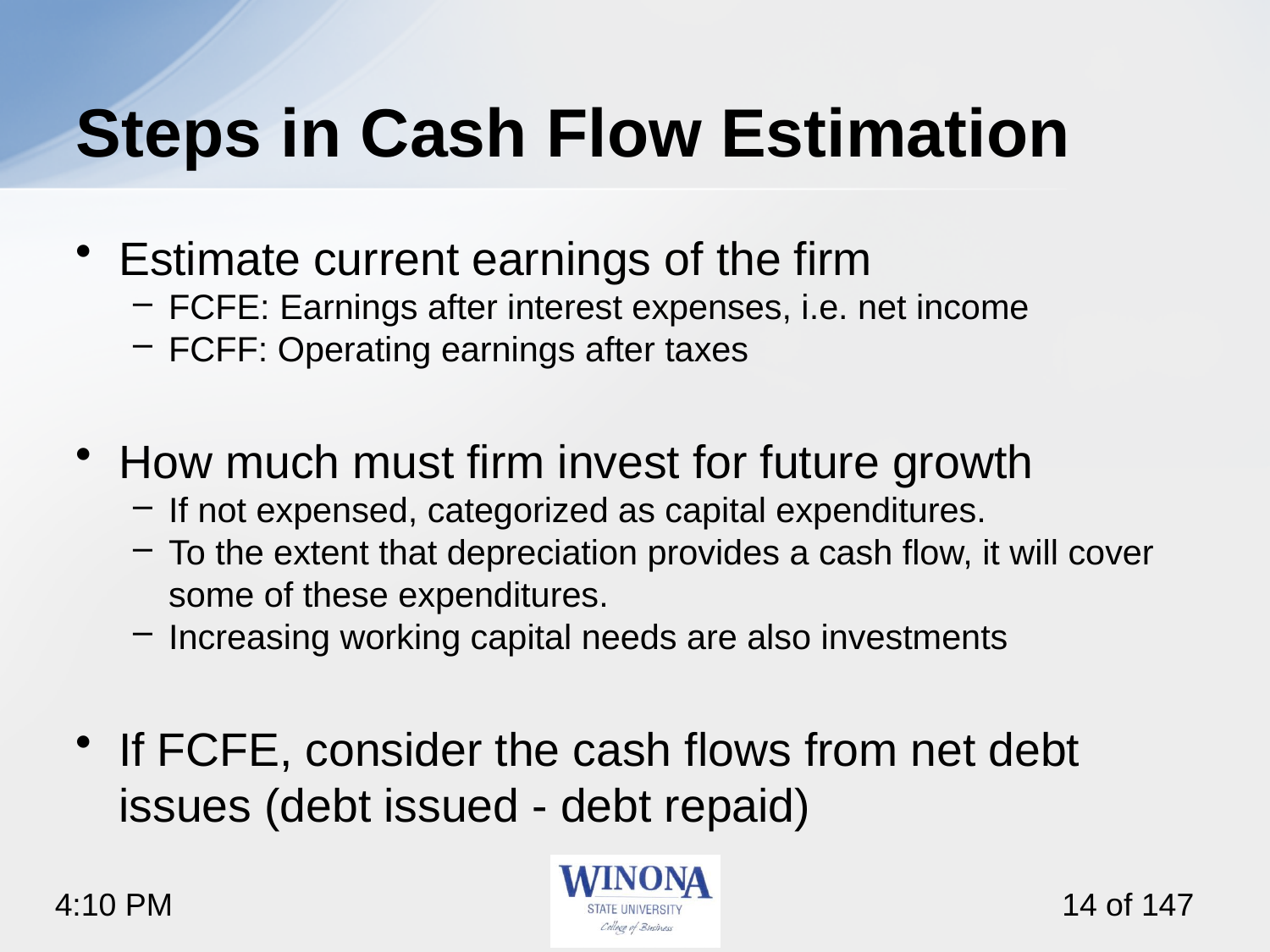

# Steps in Cash Flow Estimation
Estimate current earnings of the firm
FCFE: Earnings after interest expenses, i.e. net income
FCFF: Operating earnings after taxes

How much must firm invest for future growth
If not expensed, categorized as capital expenditures.
To the extent that depreciation provides a cash flow, it will cover some of these expenditures.
Increasing working capital needs are also investments

If FCFE, consider the cash flows from net debt issues (debt issued - debt repaid)